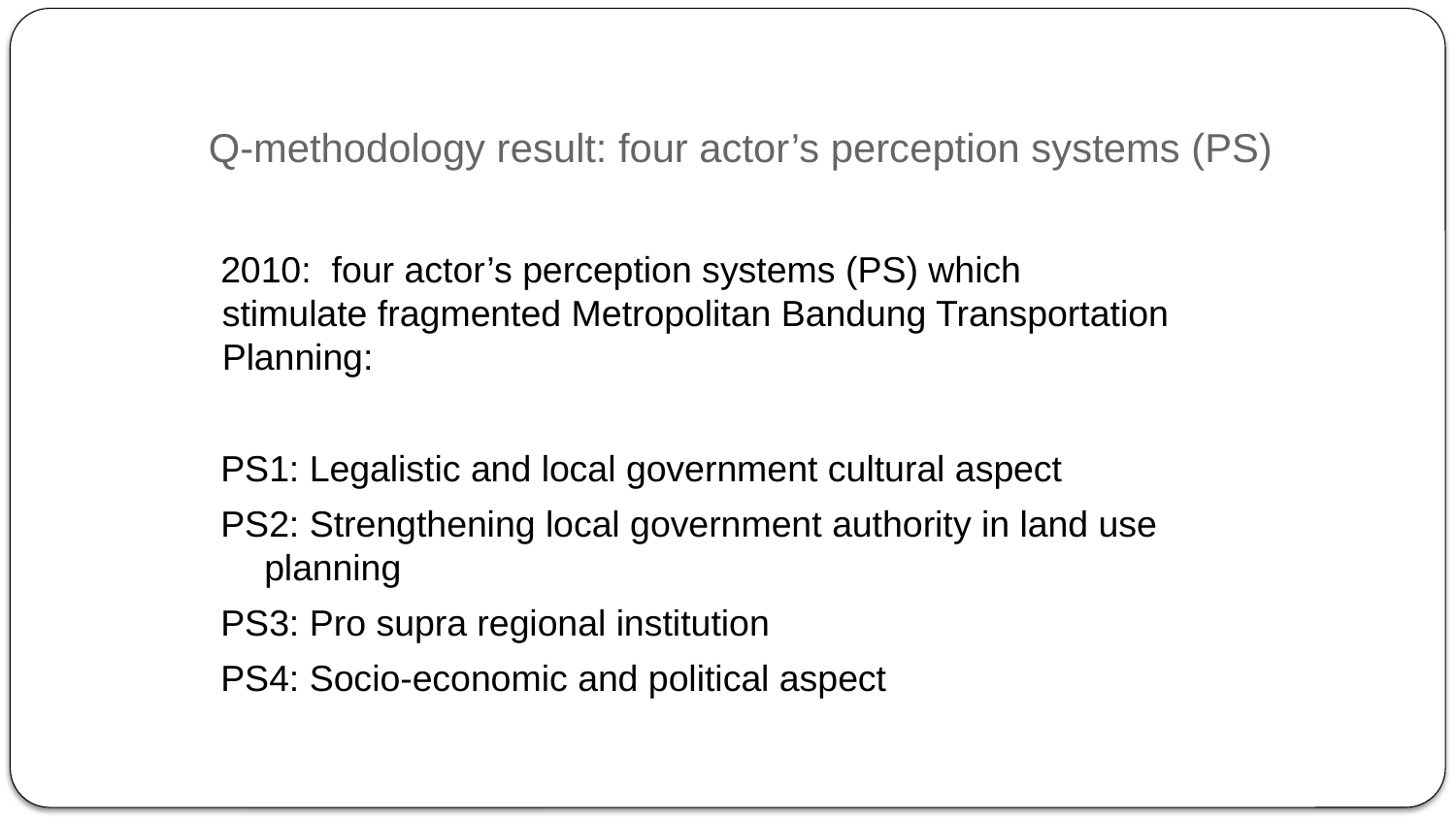

# Q-methodology result: four actor’s perception systems (PS)
2010:  four actor’s perception systems (PS) which stimulate fragmented Metropolitan Bandung Transportation Planning:

PS1: Legalistic and local government cultural aspect
PS2: Strengthening local government authority in land use planning
PS3: Pro supra regional institution
PS4: Socio-economic and political aspect